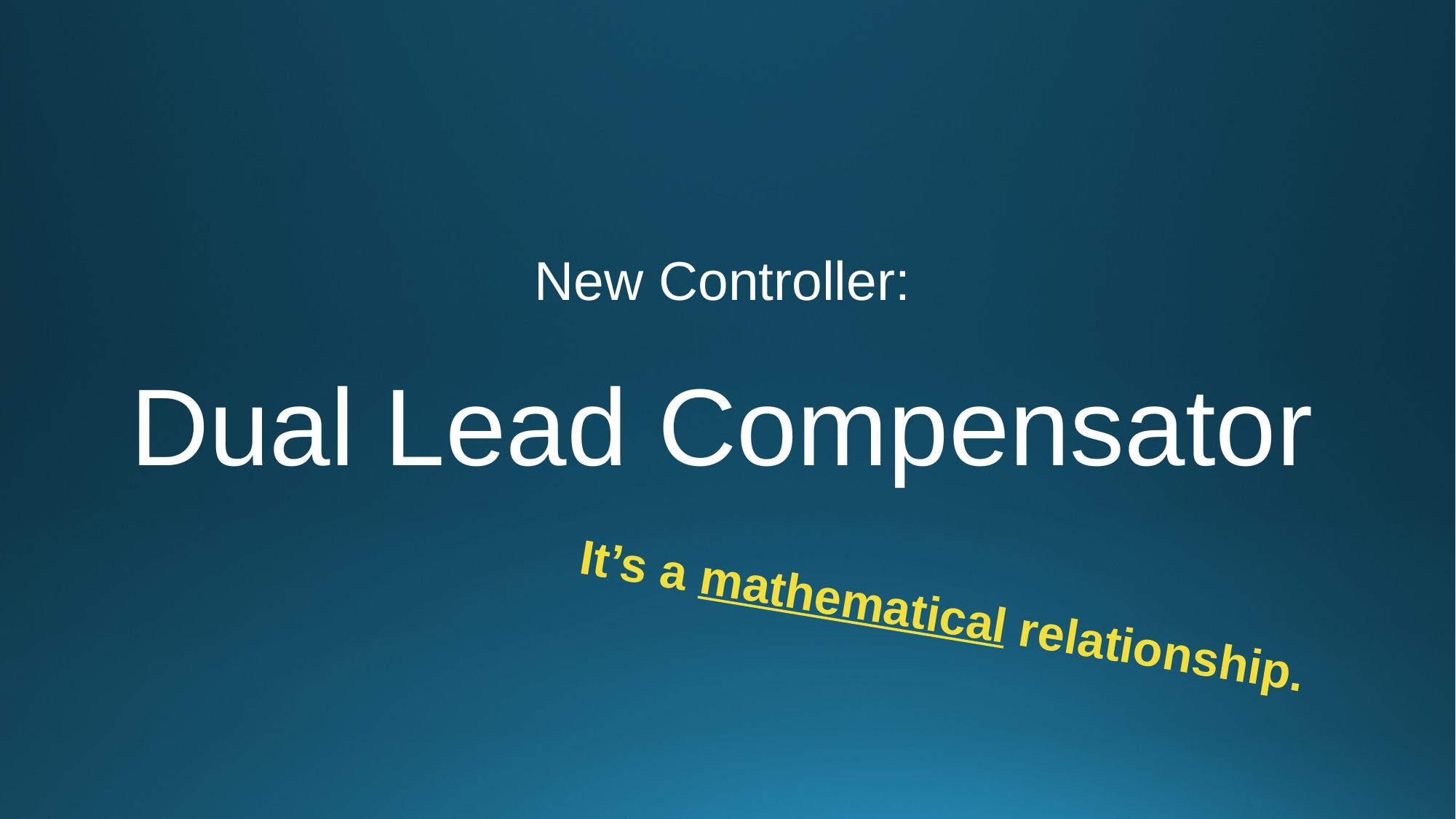

# New Controller: Dual Lead Compensator
It’s a mathematical relationship.